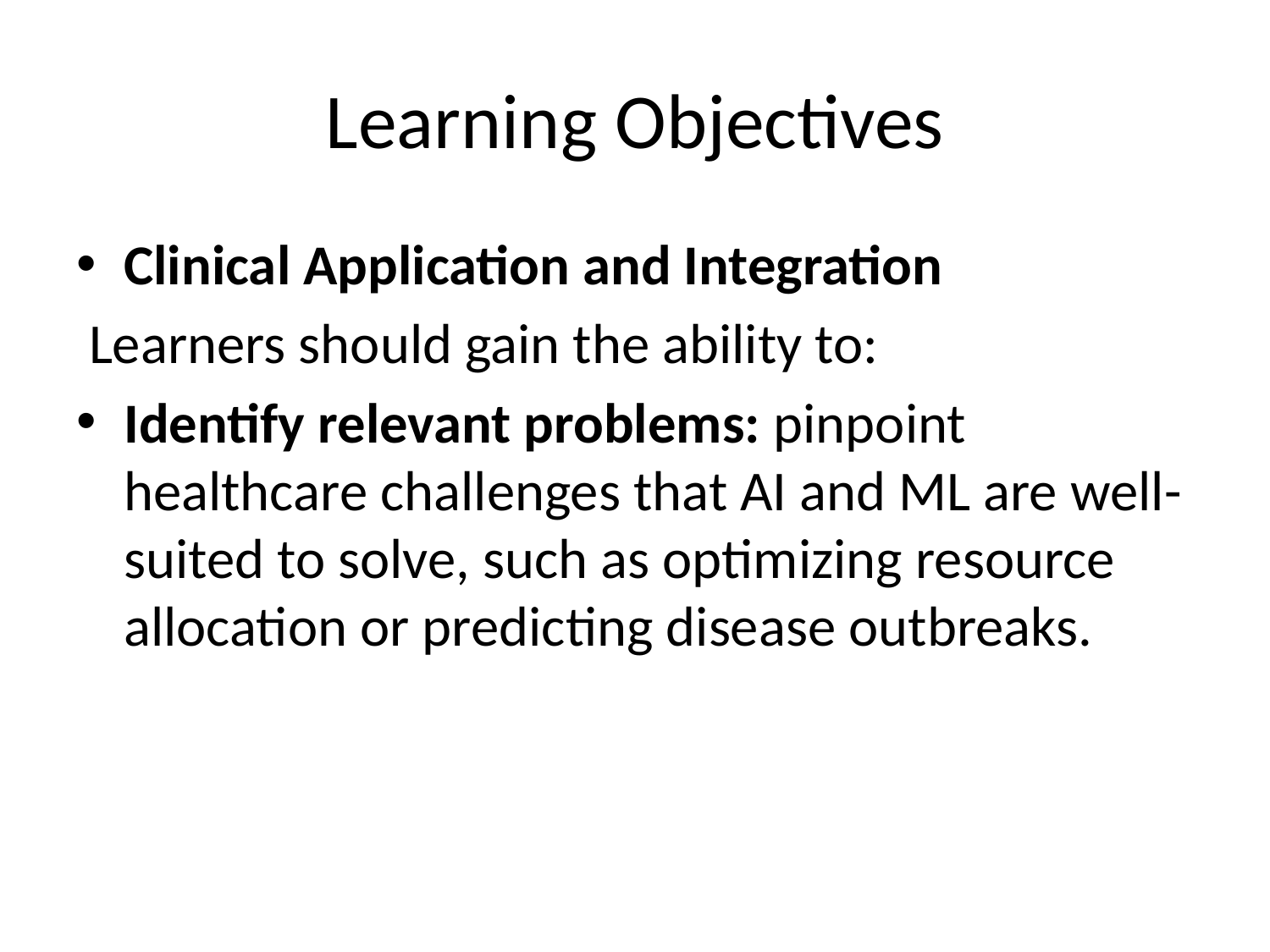

# Learning Objectives
Clinical Application and Integration
 Learners should gain the ability to:
Identify relevant problems: pinpoint healthcare challenges that AI and ML are well-suited to solve, such as optimizing resource allocation or predicting disease outbreaks.